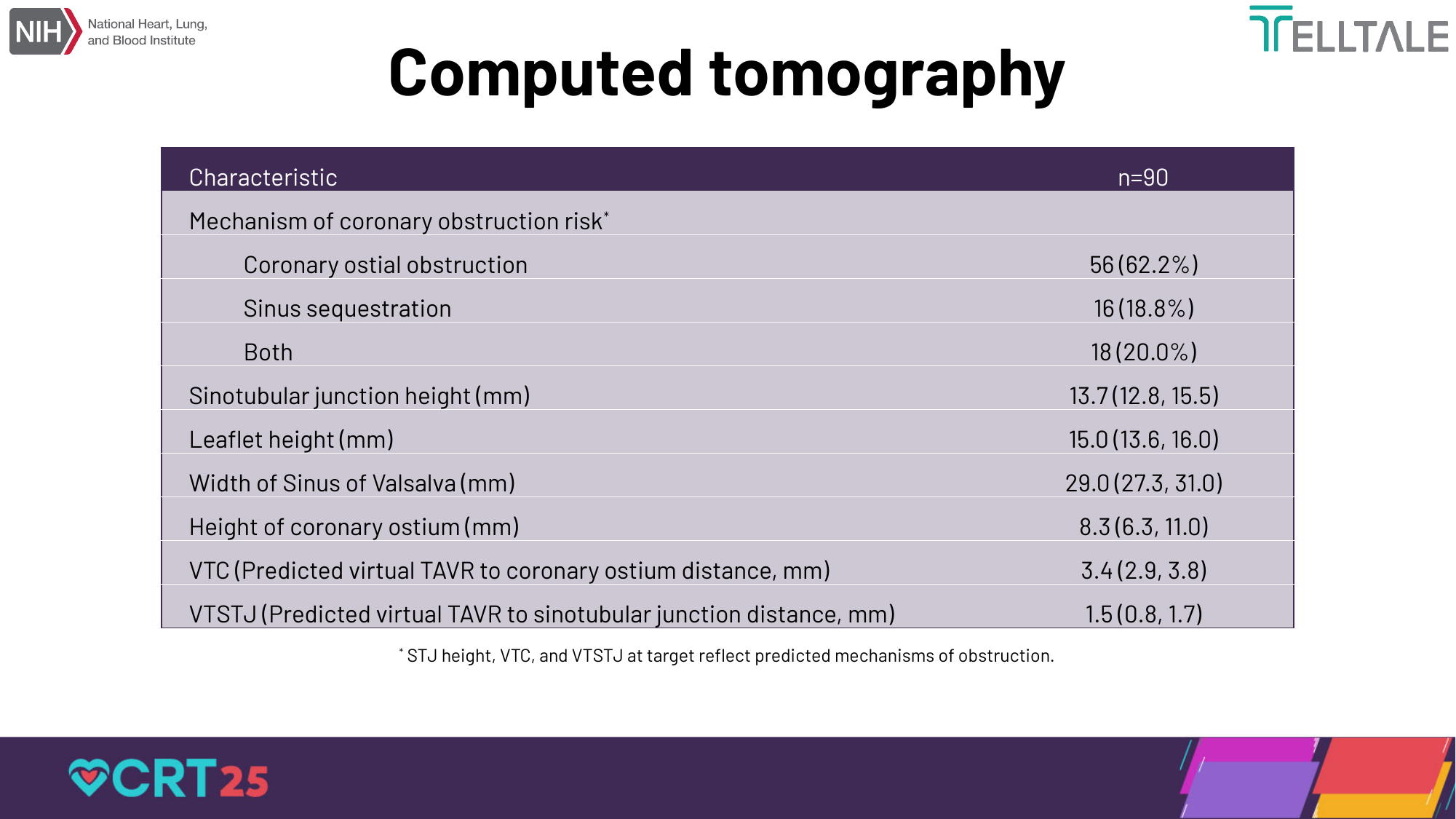

# Computed tomography
| Characteristic | n=90 |
| --- | --- |
| Mechanism of coronary obstruction risk\* |  |
| Coronary ostial obstruction | 56 (62.2%) |
| Sinus sequestration | 16 (18.8%) |
| Both | 18 (20.0%) |
| Sinotubular junction height (mm) | 13.7 (12.8, 15.5) |
| Leaflet height (mm) | 15.0 (13.6, 16.0) |
| Width of Sinus of Valsalva (mm) | 29.0 (27.3, 31.0) |
| Height of coronary ostium (mm) | 8.3 (6.3, 11.0) |
| VTC (Predicted virtual TAVR to coronary ostium distance, mm) | 3.4 (2.9, 3.8) |
| VTSTJ (Predicted virtual TAVR to sinotubular junction distance, mm) | 1.5 (0.8, 1.7) |
* STJ height, VTC, and VTSTJ at target reflect predicted mechanisms of obstruction.